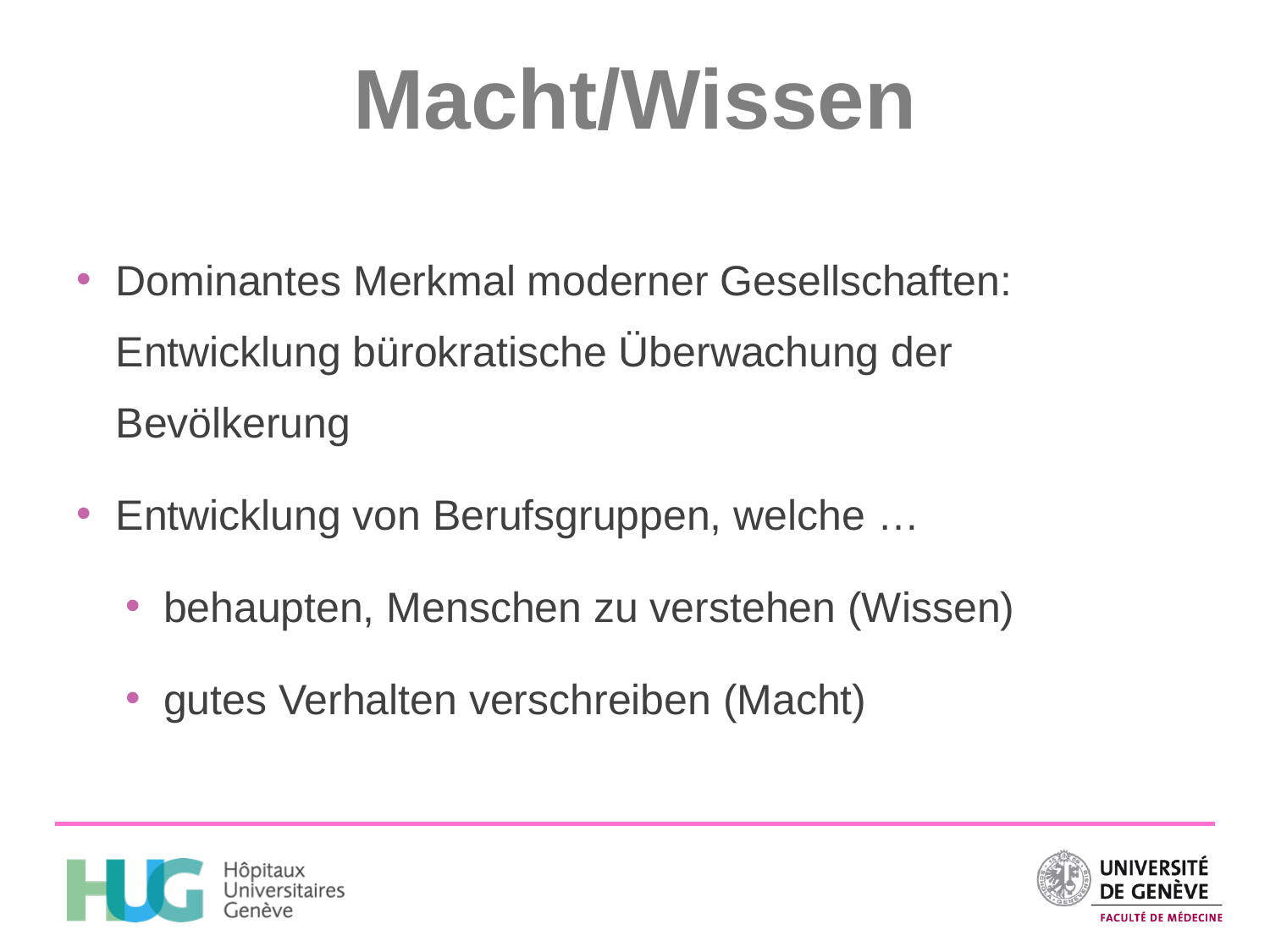

# Macht/Wissen
Dominantes Merkmal moderner Gesellschaften: Entwicklung bürokratische Überwachung der Bevölkerung
Entwicklung von Berufsgruppen, welche …
behaupten, Menschen zu verstehen (Wissen)
gutes Verhalten verschreiben (Macht)